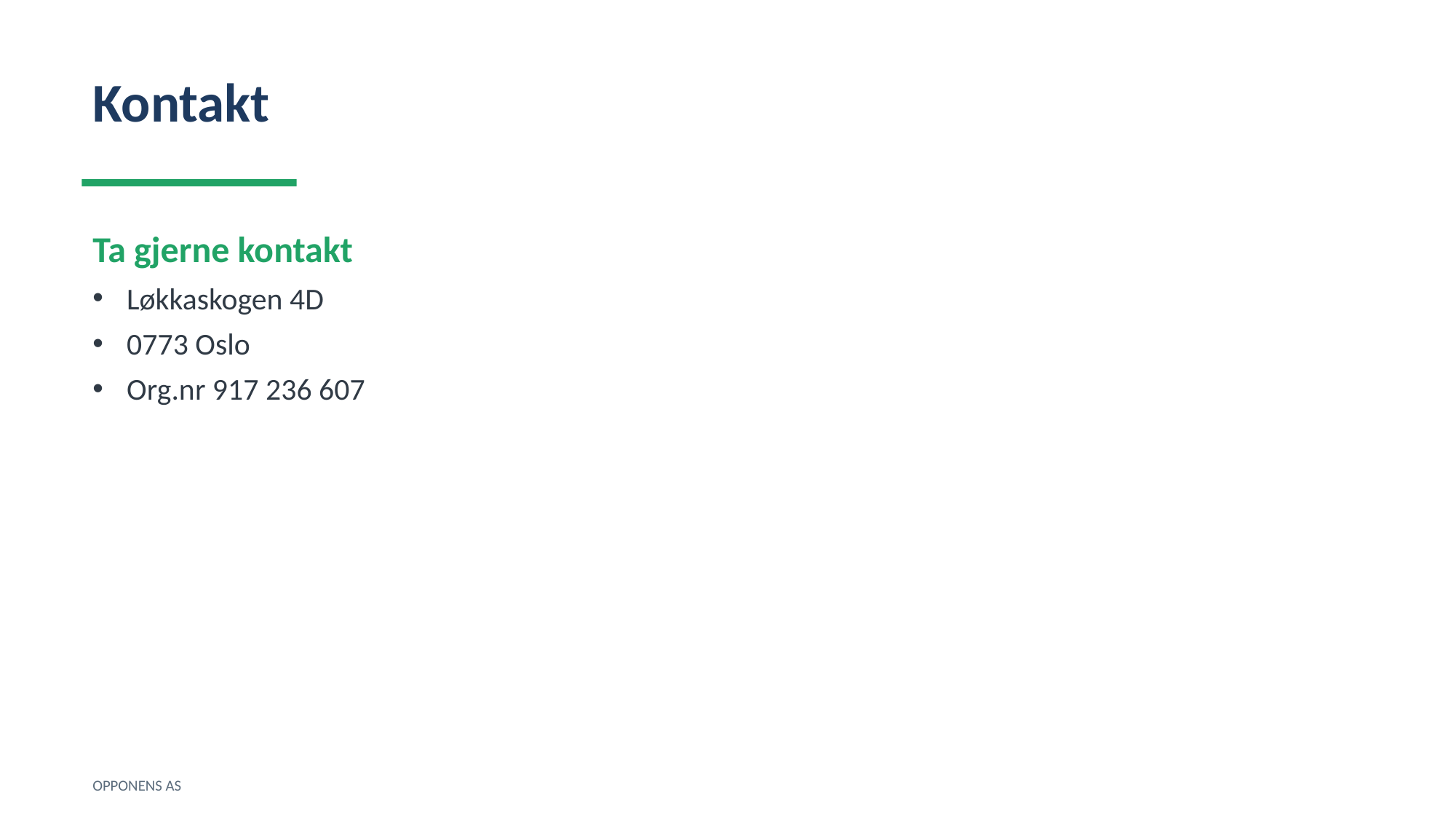

Kontakt

Ta gjerne kontakt
Løkkaskogen 4D
0773 Oslo
Org.nr 917 236 607
OPPONENS AS